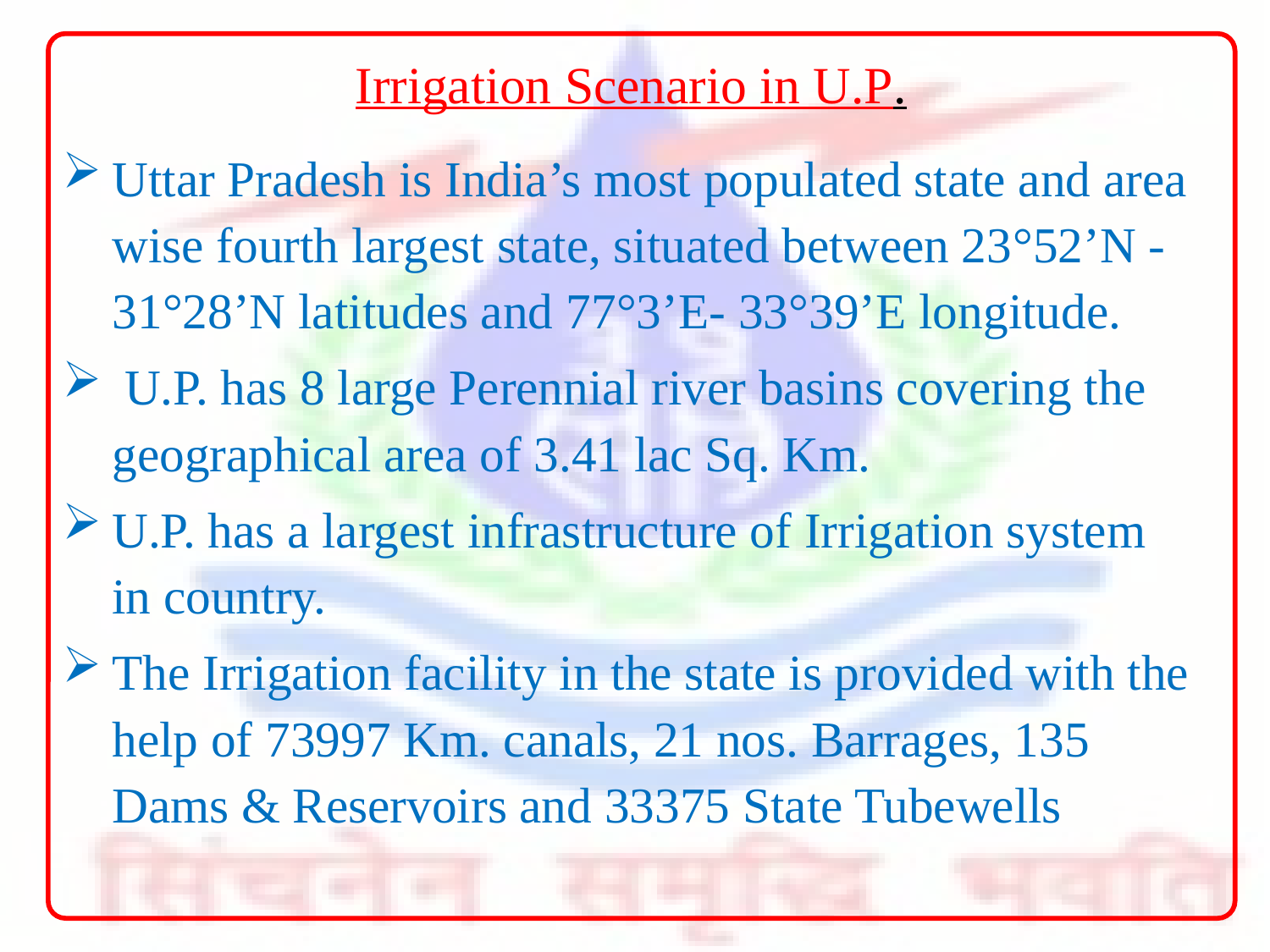

# Irrigation Scenario in U.P.
Uttar Pradesh is India’s most populated state and area wise fourth largest state, situated between 23°52’N - 31°28’N latitudes and 77°3’E- 33°39’E longitude.
 U.P. has 8 large Perennial river basins covering the geographical area of 3.41 lac Sq. Km.
U.P. has a largest infrastructure of Irrigation system in country.
The Irrigation facility in the state is provided with the help of 73997 Km. canals, 21 nos. Barrages, 135 Dams & Reservoirs and 33375 State Tubewells